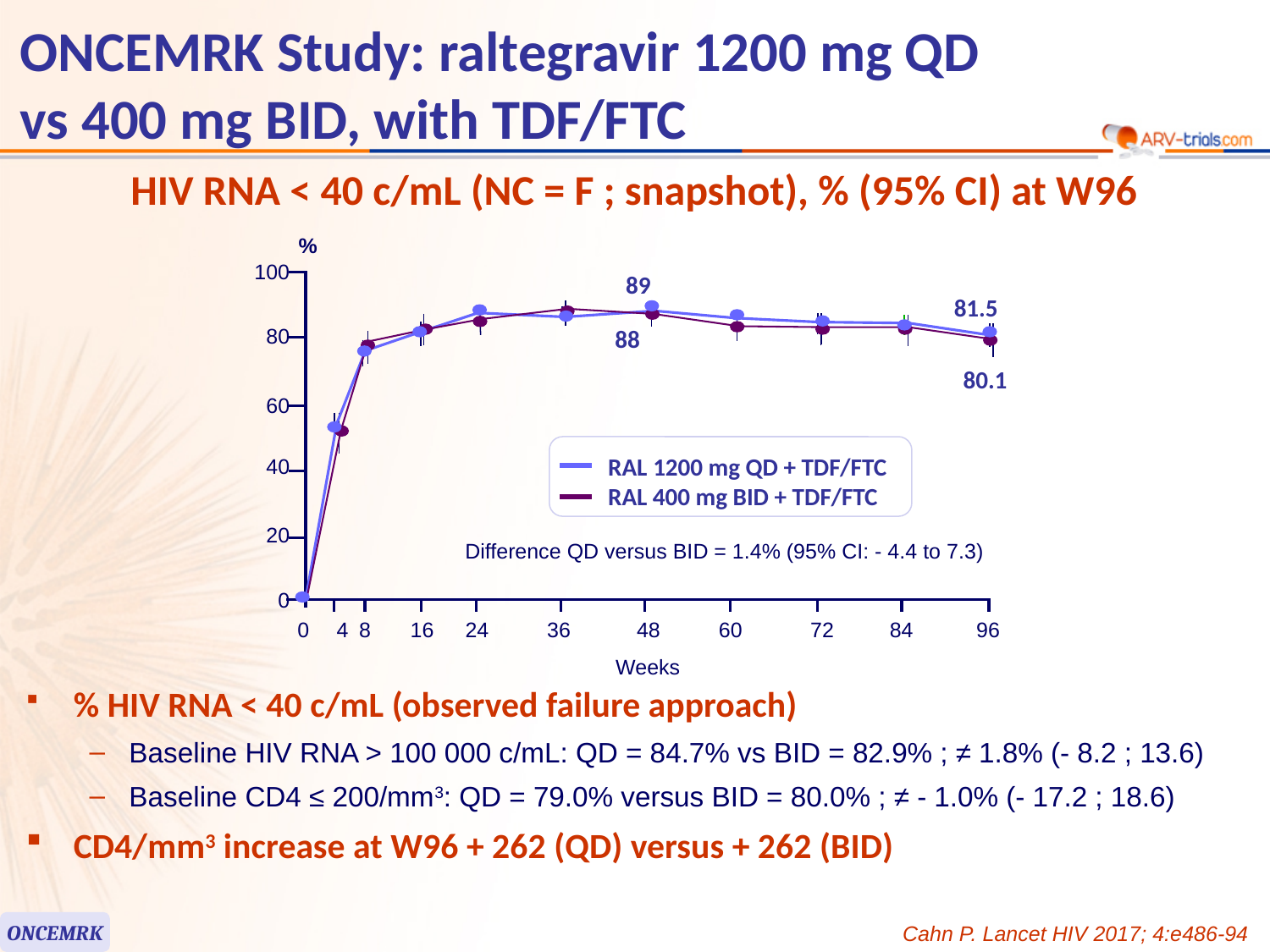

ONCEMRK Study: raltegravir 1200 mg QD
vs 400 mg BID, with TDF/FTC
HIV RNA < 40 c/mL (NC = F ; snapshot), % (95% CI) at W96
%
RAL 1200 mg QD + TDF/FTC
RAL 400 mg BID + TDF/FTC
Difference QD versus BID = 1.4% (95% CI: - 4.4 to 7.3)
100
89
81.5

80

88

80.1
60

40
20
0

0
4
8
16
24
36
48
60
72
84
96
Weeks
 % HIV RNA < 40 c/mL (observed failure approach)
Baseline HIV RNA > 100 000 c/mL: QD = 84.7% vs BID = 82.9% ; ≠ 1.8% (- 8.2 ; 13.6)
Baseline CD4 ≤ 200/mm3: QD = 79.0% versus BID = 80.0% ; ≠ - 1.0% (- 17.2 ; 18.6)
CD4/mm3 increase at W96 + 262 (QD) versus + 262 (BID)

ONCEMRK
Cahn P. Lancet HIV 2017; 4:e486-94